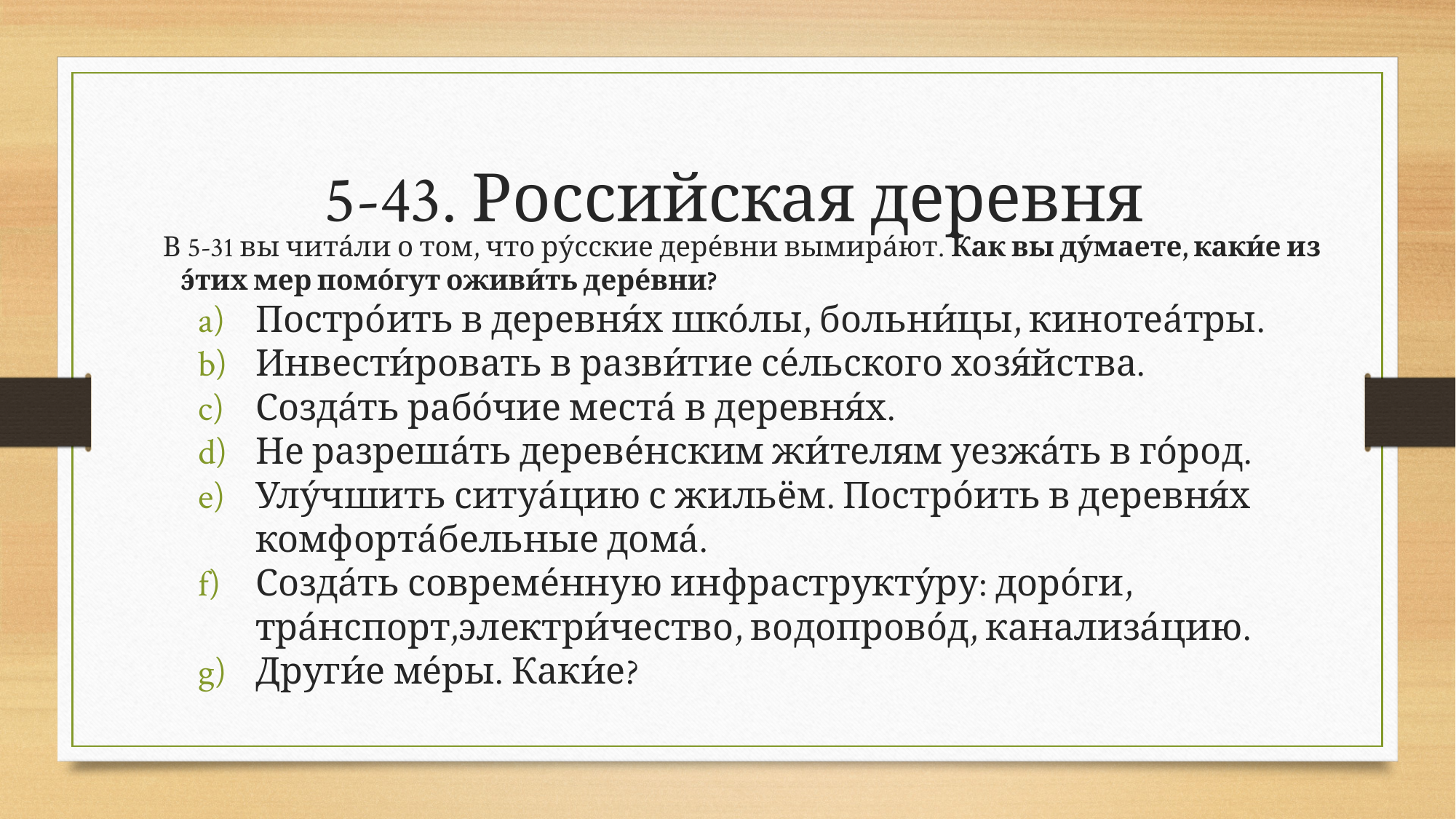

# 5-43. Российская деревня
В 5-31 вы чита́ли о том, что ру́сские дере́вни вымира́ют. Как вы ду́маете, каки́е из э́тих мер помо́гут оживи́ть дере́вни?
Постро́ить в деревня́х шко́лы, больни́цы, кинотеа́тры.
Инвести́ровать в разви́тие се́льского хозя́йства.
Созда́ть рабо́чие места́ в деревня́х.
Не разреша́ть дереве́нским жи́телям уезжа́ть в го́род.
Улу́чшить ситуа́цию с жильём. Постро́ить в деревня́х комфорта́бельные дома́.
Созда́ть совреме́нную инфраструкту́ру: доро́ги, тра́нспорт,электри́чество, водопрово́д, канализа́цию.
Други́е ме́ры. Каки́е?